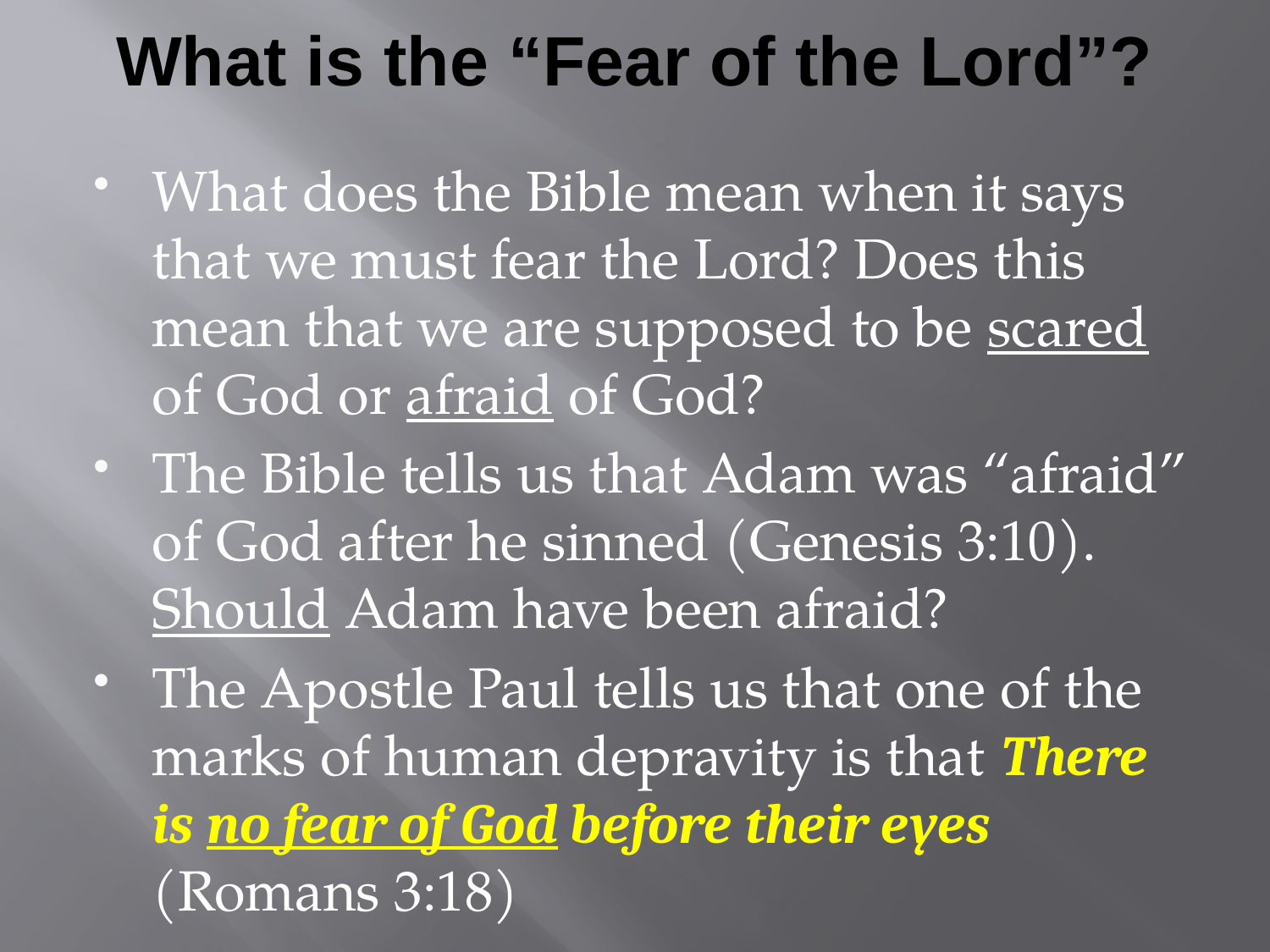

# What is the “Fear of the Lord”?
What does the Bible mean when it says that we must fear the Lord? Does this mean that we are supposed to be scared of God or afraid of God?
The Bible tells us that Adam was “afraid” of God after he sinned (Genesis 3:10). Should Adam have been afraid?
The Apostle Paul tells us that one of the marks of human depravity is that There is no fear of God before their eyes (Romans 3:18)